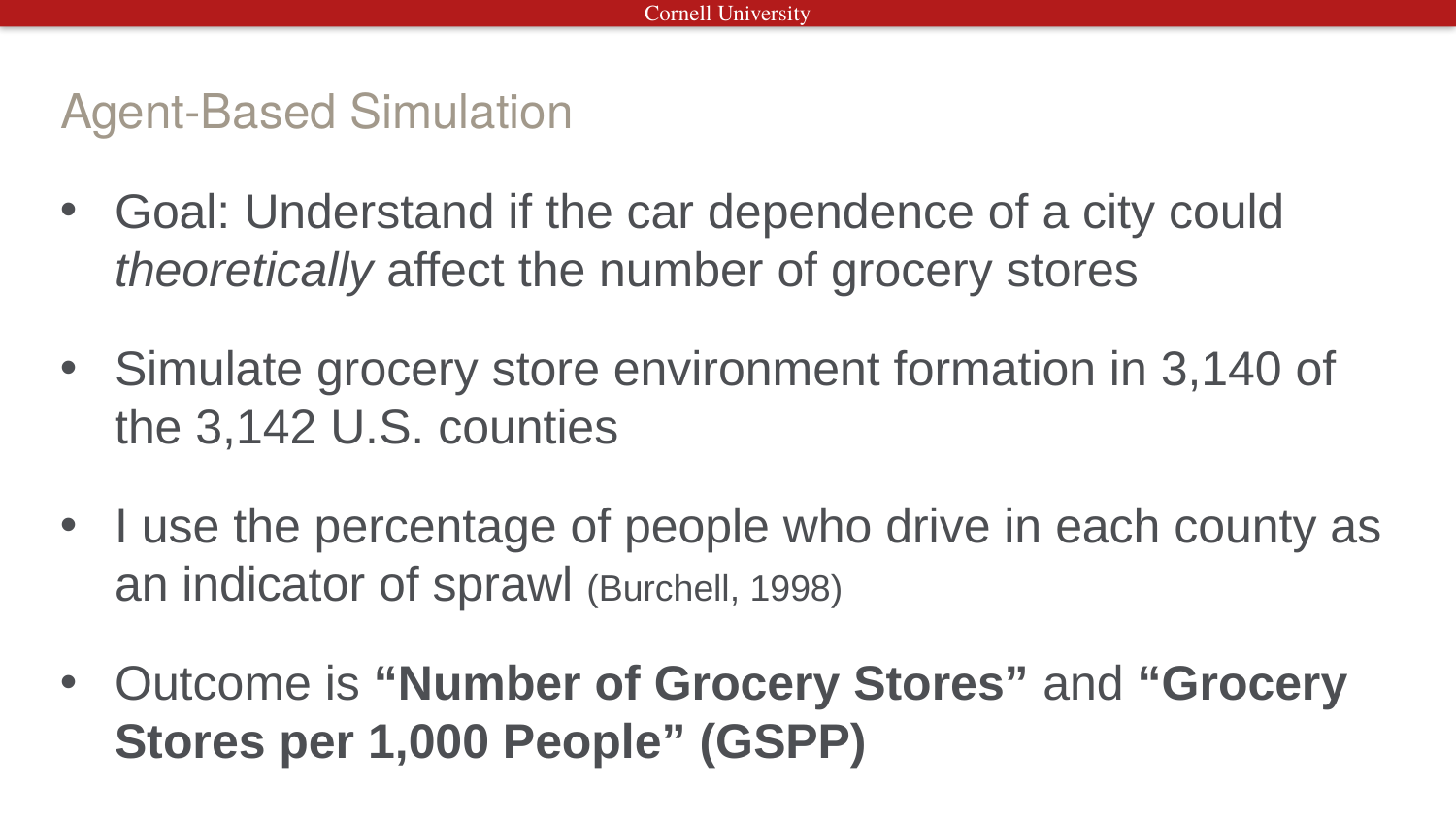

# Agent-Based Simulation
Goal: Understand if the car dependence of a city could theoretically affect the number of grocery stores

Simulate grocery store environment formation in 3,140 of the 3,142 U.S. counties

I use the percentage of people who drive in each county as an indicator of sprawl (Burchell, 1998)

Outcome is “Number of Grocery Stores” and “Grocery Stores per 1,000 People” (GSPP)